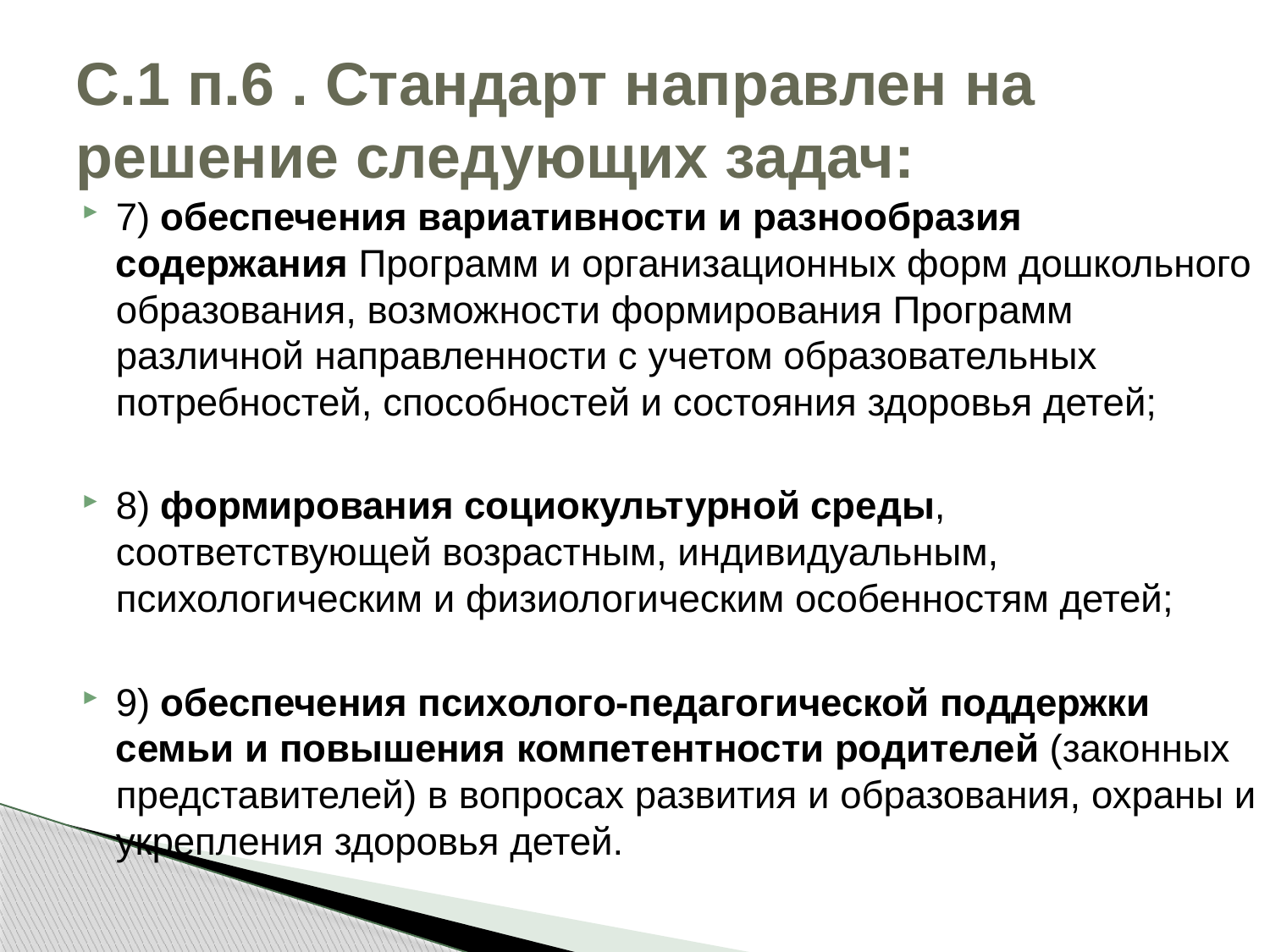

# С.1 п.6 . Стандарт направлен на решение следующих задач:
7) обеспечения вариативности и разнообразия содержания Программ и организационных форм дошкольного образования, возможности формирования Программ различной направленности с учетом образовательных потребностей, способностей и состояния здоровья детей;

8) формирования социокультурной среды, соответствующей возрастным, индивидуальным, психологическим и физиологическим особенностям детей;

9) обеспечения психолого-педагогической поддержки семьи и повышения компетентности родителей (законных представителей) в вопросах развития и образования, охраны и укрепления здоровья детей.